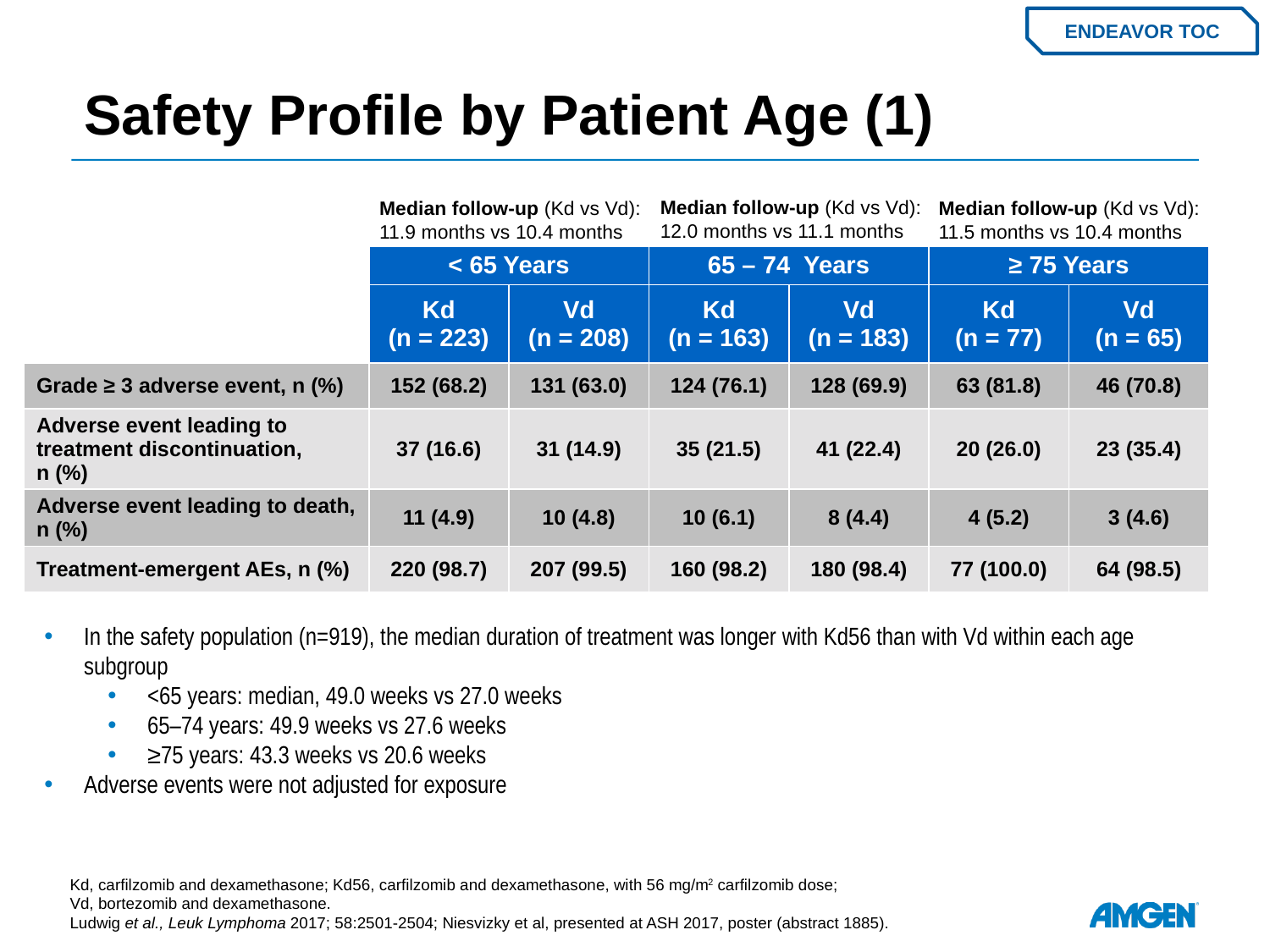

# Safety Profile by Patient Age (1)
ENDEAVOR TOC
Median follow-up (Kd vs Vd):
12.0 months vs 11.1 months
Median follow-up (Kd vs Vd):
11.9 months vs 10.4 months
Median follow-up (Kd vs Vd):
11.5 months vs 10.4 months
|  | < 65 Years |  | 65 – 74 Years |  | ≥ 75 Years |  |
| --- | --- | --- | --- | --- | --- | --- |
|  | Kd (n = 223) | Vd (n = 208) | Kd (n = 163) | Vd (n = 183) | Kd (n = 77) | Vd (n = 65) |
| Grade ≥ 3 adverse event, n (%) | 152 (68.2) | 131 (63.0) | 124 (76.1) | 128 (69.9) | 63 (81.8) | 46 (70.8) |
| Adverse event leading to treatment discontinuation, n (%) | 37 (16.6) | 31 (14.9) | 35 (21.5) | 41 (22.4) | 20 (26.0) | 23 (35.4) |
| Adverse event leading to death, n (%) | 11 (4.9) | 10 (4.8) | 10 (6.1) | 8 (4.4) | 4 (5.2) | 3 (4.6) |
| Treatment-emergent AEs, n (%) | 220 (98.7) | 207 (99.5) | 160 (98.2) | 180 (98.4) | 77 (100.0) | 64 (98.5) |
In the safety population (n=919), the median duration of treatment was longer with Kd56 than with Vd within each age subgroup
<65 years: median, 49.0 weeks vs 27.0 weeks
65–74 years: 49.9 weeks vs 27.6 weeks
≥75 years: 43.3 weeks vs 20.6 weeks
Adverse events were not adjusted for exposure

Kd, carfilzomib and dexamethasone; Kd56, carfilzomib and dexamethasone, with 56 mg/m2 carfilzomib dose;
Vd, bortezomib and dexamethasone.
Ludwig et al., Leuk Lymphoma 2017; 58:2501-2504; Niesvizky et al, presented at ASH 2017, poster (abstract 1885).